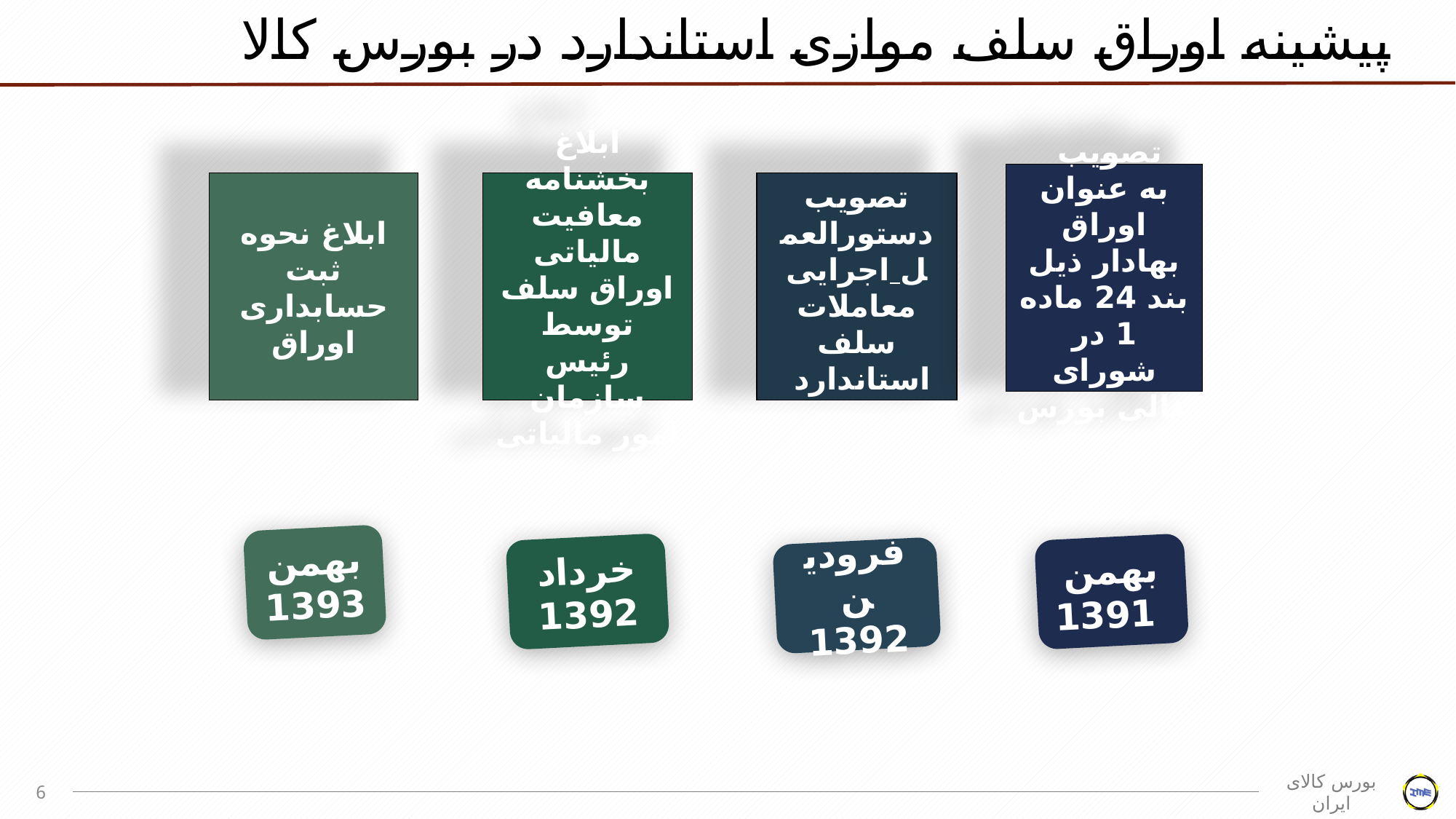

پیشینه اوراق سلف موازی استاندارد در بورس کالا

تصویب
به عنوان اوراق بهادار ذیل بند 24 ماده 1 در شورای عالی بورس

ابلاغ نحوه ثبت حسابداری اوراق
ابلاغ بخشنامه معافیت مالیاتی اوراق سلف توسط رئیس سازمان امور مالیاتی
تصویب دستورالعمل اجرایی معاملات سلف استاندارد
بهمن 1393
خرداد 1392
بهمن 1391

فرودین 1392

6
بورس کالای ایران